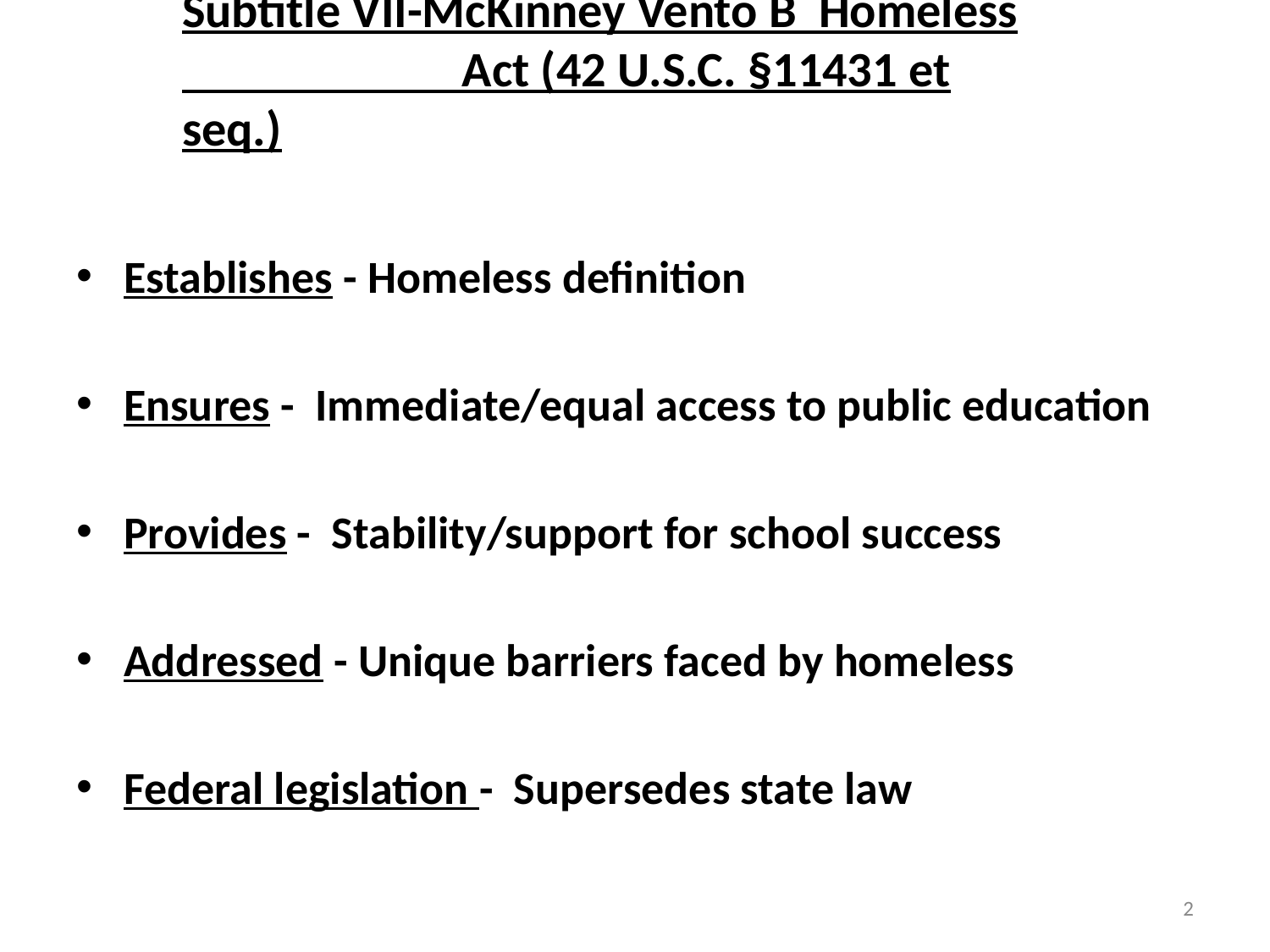

Subtitle VII-McKinney Vento B  Homeless                          Act (42 U.S.C. §11431 et seq.)

Establishes - Homeless definition

Ensures -  Immediate/equal access to public education

Provides -  Stability/support for school success

Addressed - Unique barriers faced by homeless

Federal legislation -  Supersedes state law

2